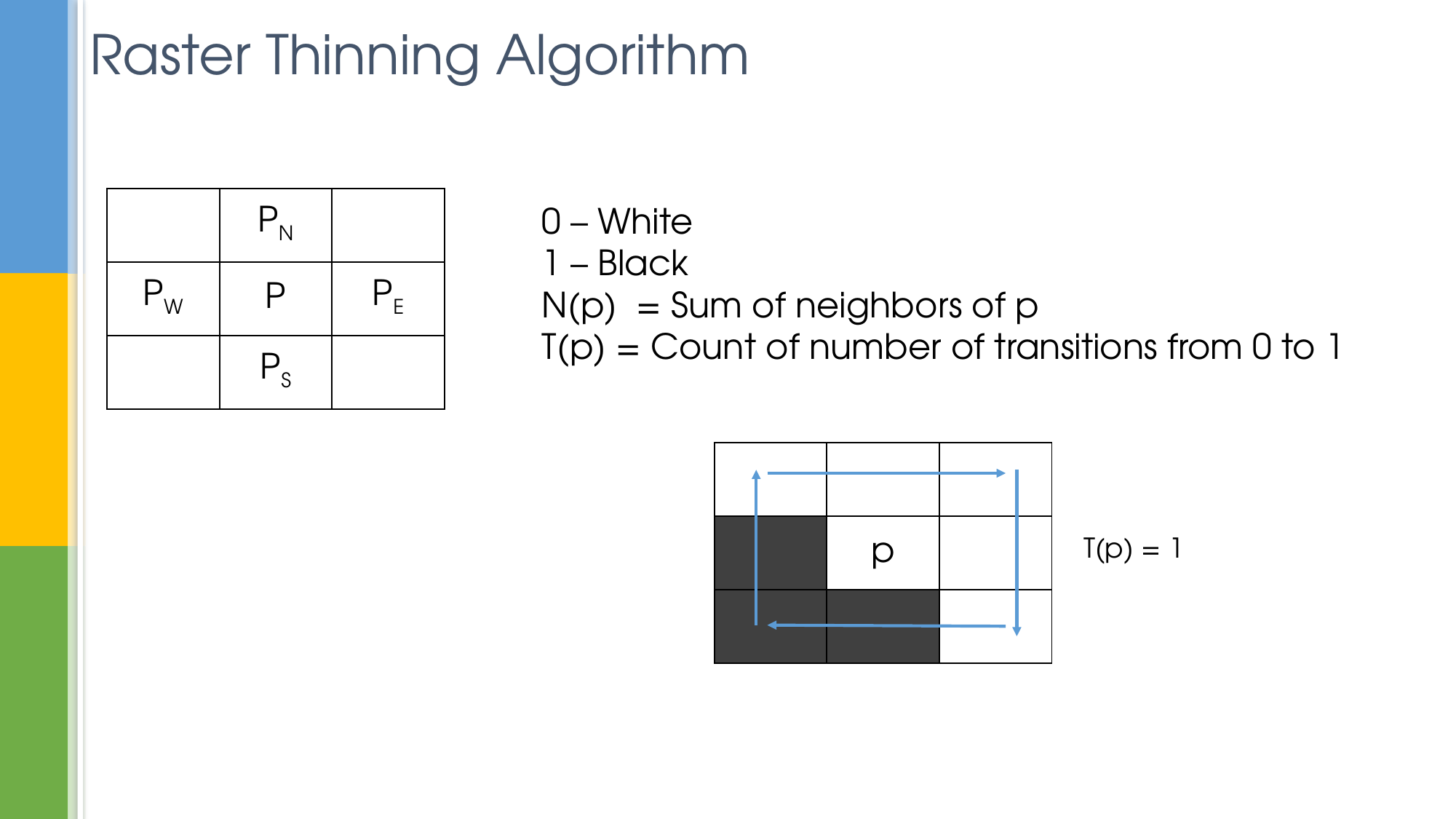

# Raster Thinning Algorithm
|  | PN |  |
| --- | --- | --- |
| PW | P | PE |
|  | PS |  |
0 – White
1 – Black
N(p)  = Sum of neighbors of p
T(p) = Count of number of transitions from 0 to 1
|  |  |  |
| --- | --- | --- |
|  | p |  |
|  |  |  |
T(p) = 1